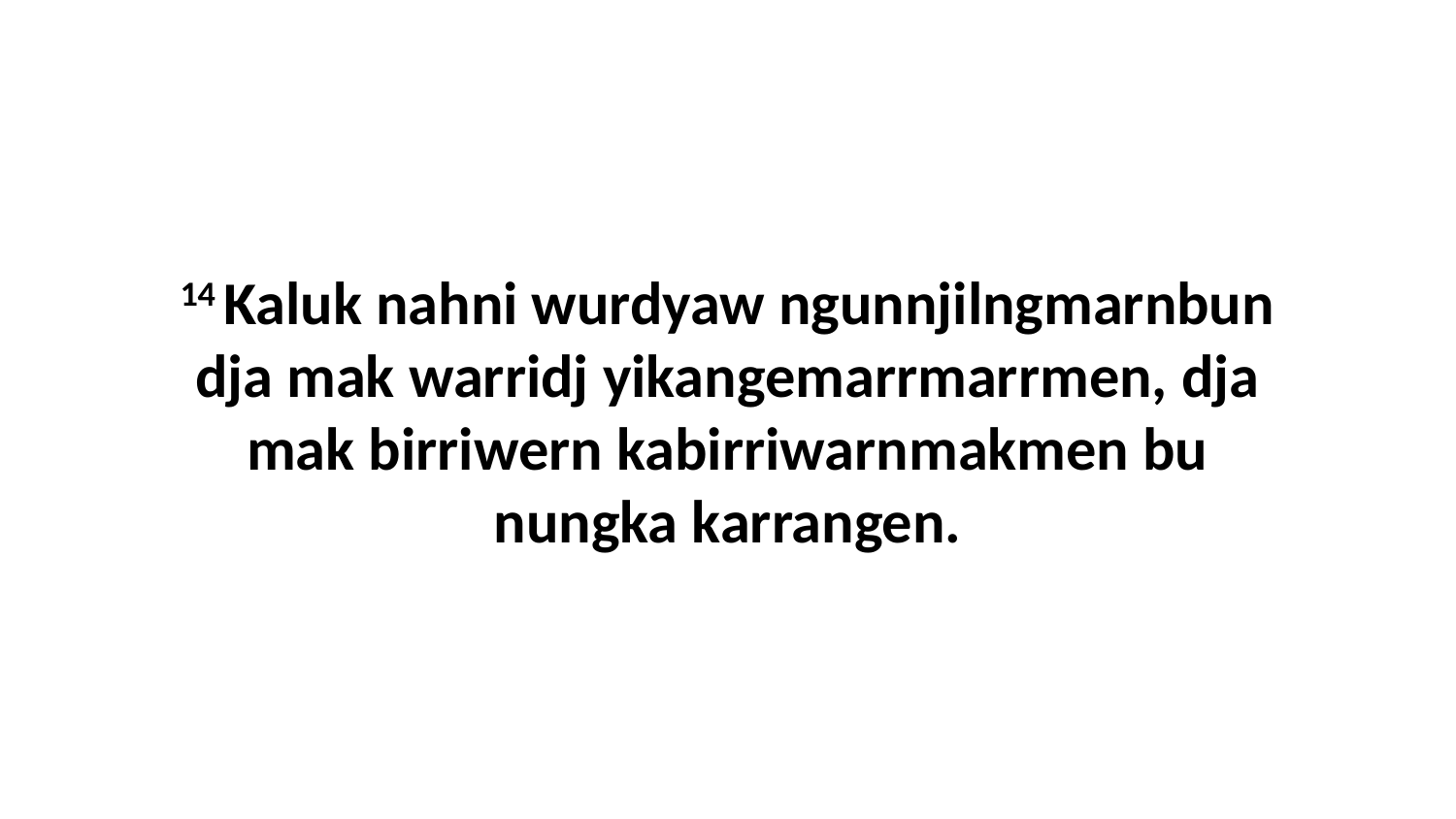

14 Kaluk nahni wurdyaw ngunnjilngmarnbun dja mak warridj yikangemarrmarrmen, dja mak birriwern kabirriwarnmakmen bu nungka karrangen.